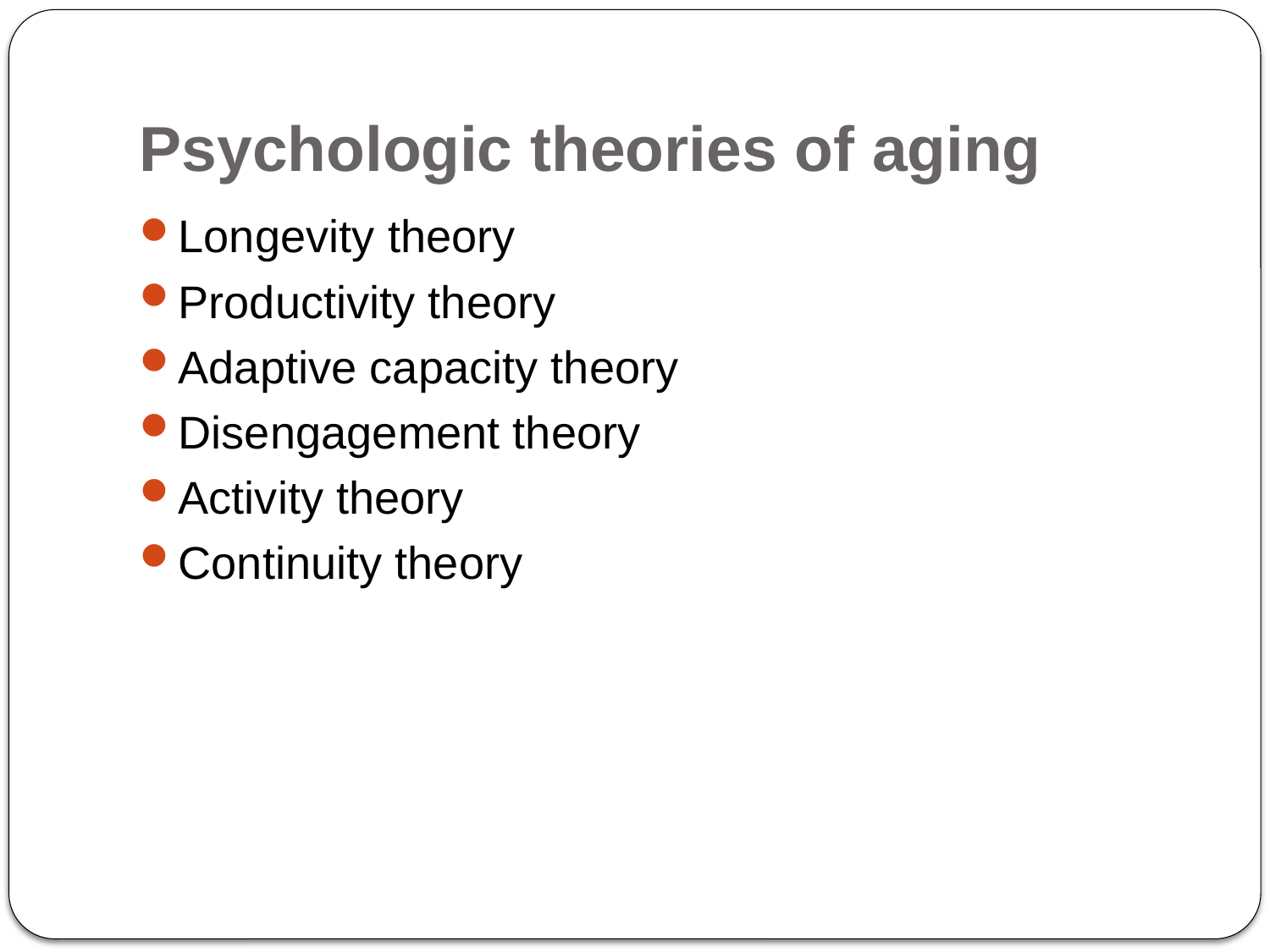

# Psychologic theories of aging
Longevity theory
Productivity theory
Adaptive capacity theory
Disengagement theory
Activity theory
Continuity theory